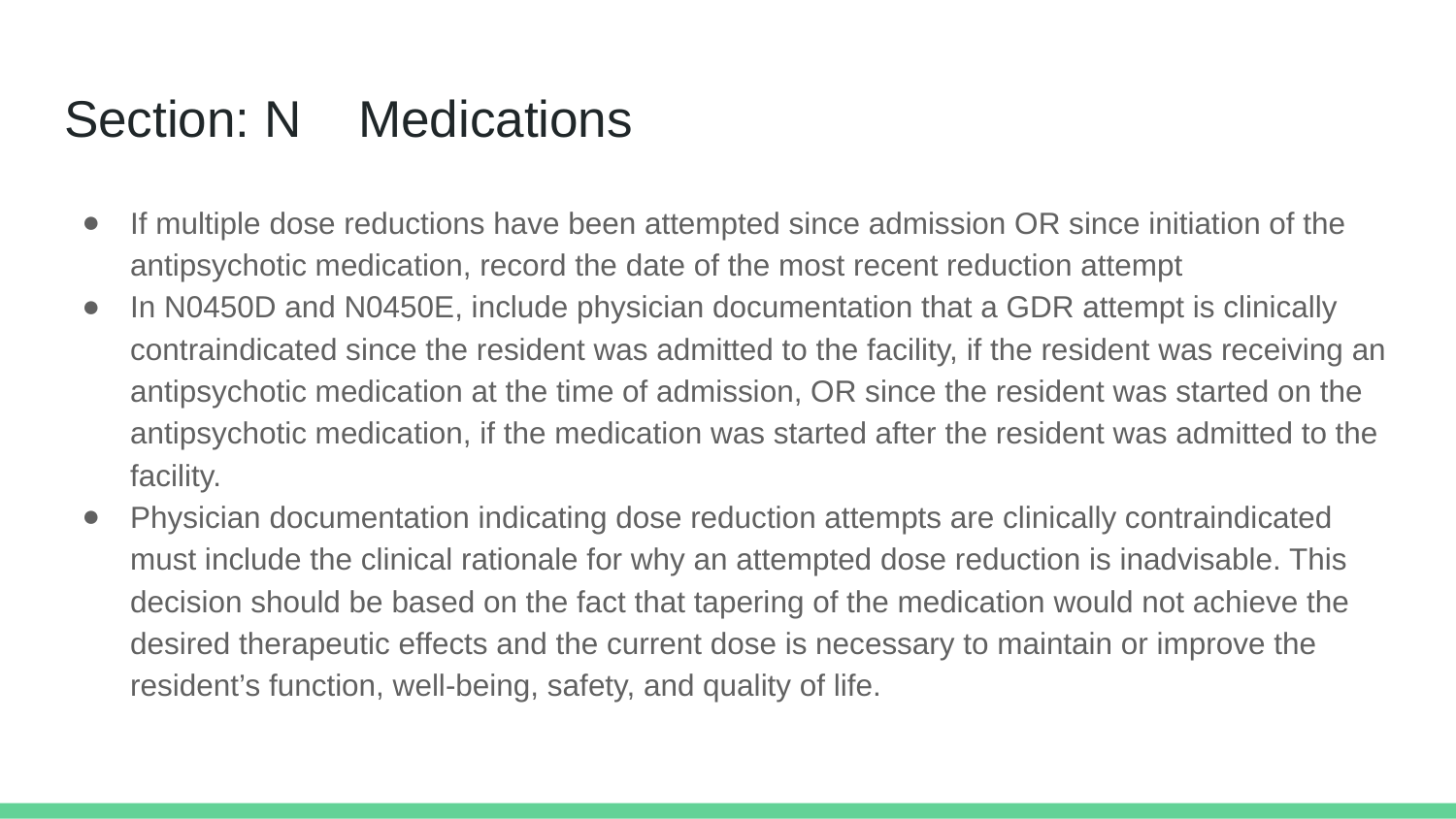

# Section: N    Medications

If multiple dose reductions have been attempted since admission OR since initiation of the antipsychotic medication, record the date of the most recent reduction attempt
In N0450D and N0450E, include physician documentation that a GDR attempt is clinically contraindicated since the resident was admitted to the facility, if the resident was receiving an antipsychotic medication at the time of admission, OR since the resident was started on the antipsychotic medication, if the medication was started after the resident was admitted to the facility.
Physician documentation indicating dose reduction attempts are clinically contraindicated must include the clinical rationale for why an attempted dose reduction is inadvisable. This decision should be based on the fact that tapering of the medication would not achieve the desired therapeutic effects and the current dose is necessary to maintain or improve the resident’s function, well-being, safety, and quality of life.